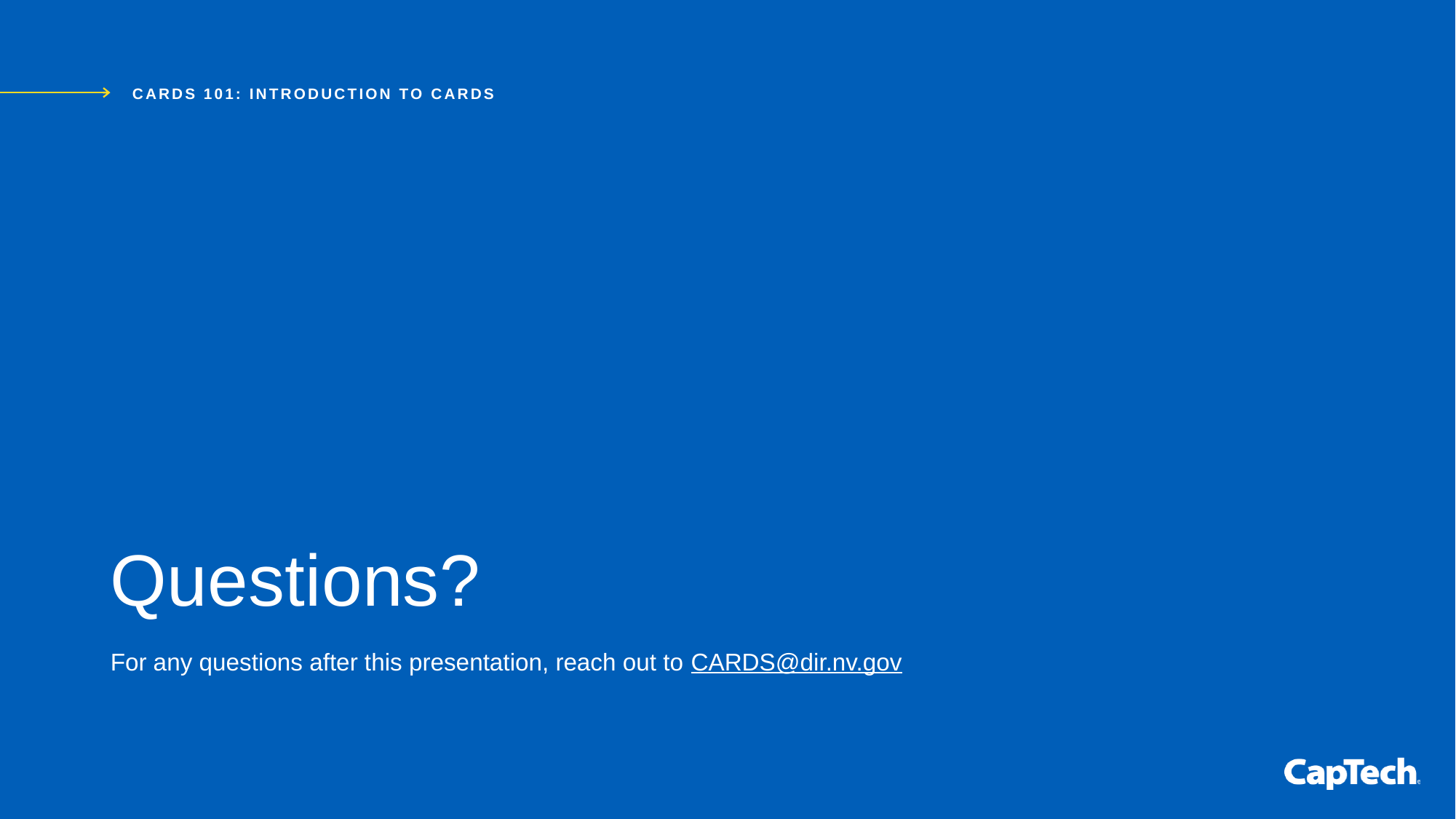

CARDS 101: Introduction to CARDS
# Questions?
For any questions after this presentation, reach out to CARDS@dir.nv.gov